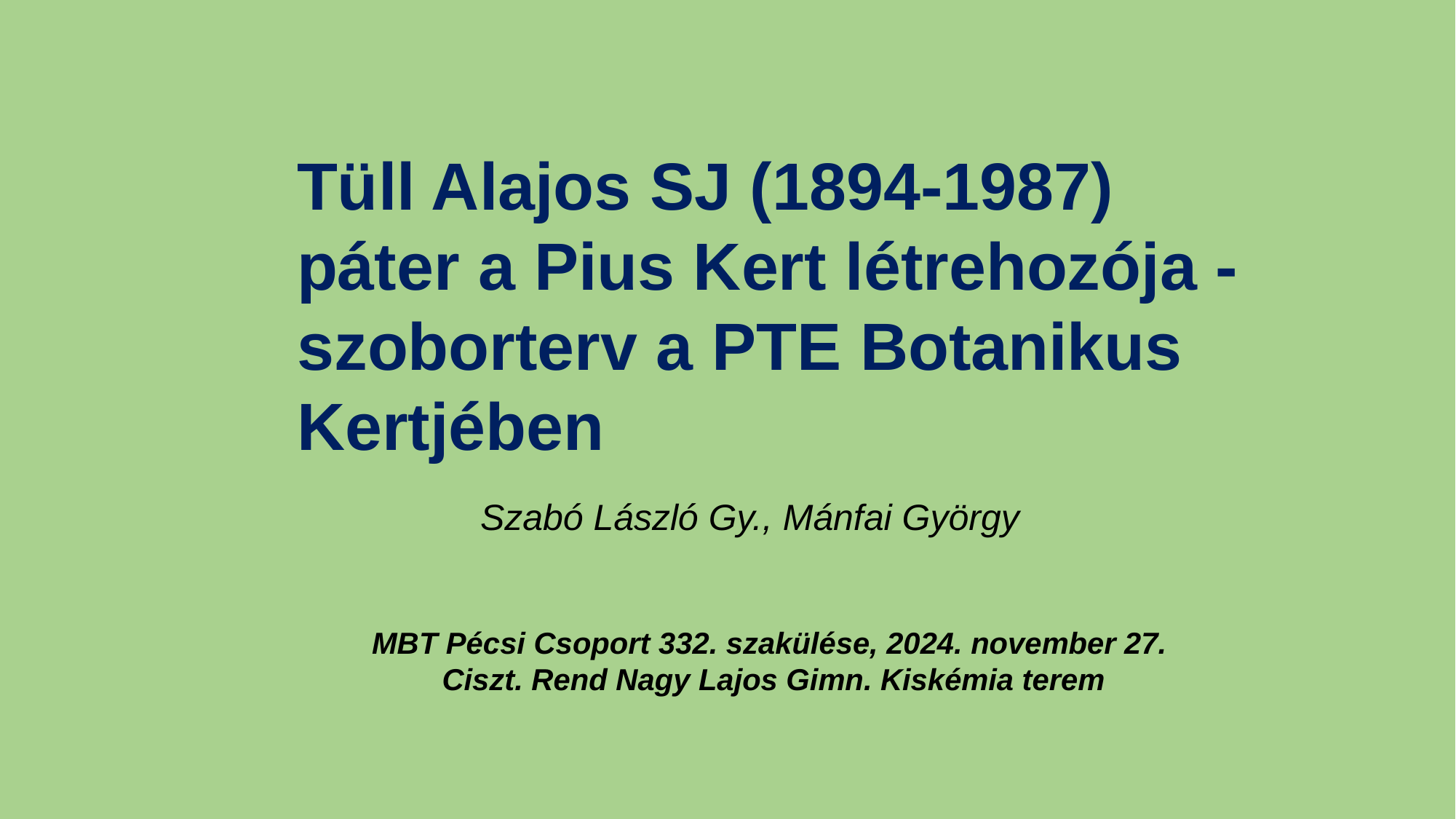

Tüll Alajos SJ (1894-1987) páter a Pius Kert létrehozója - szoborterv a PTE Botanikus Kertjében
	    Szabó László Gy., Mánfai György

MBT Pécsi Csoport 332. szakülése, 2024. november 27.
Ciszt. Rend Nagy Lajos Gimn. Kiskémia terem